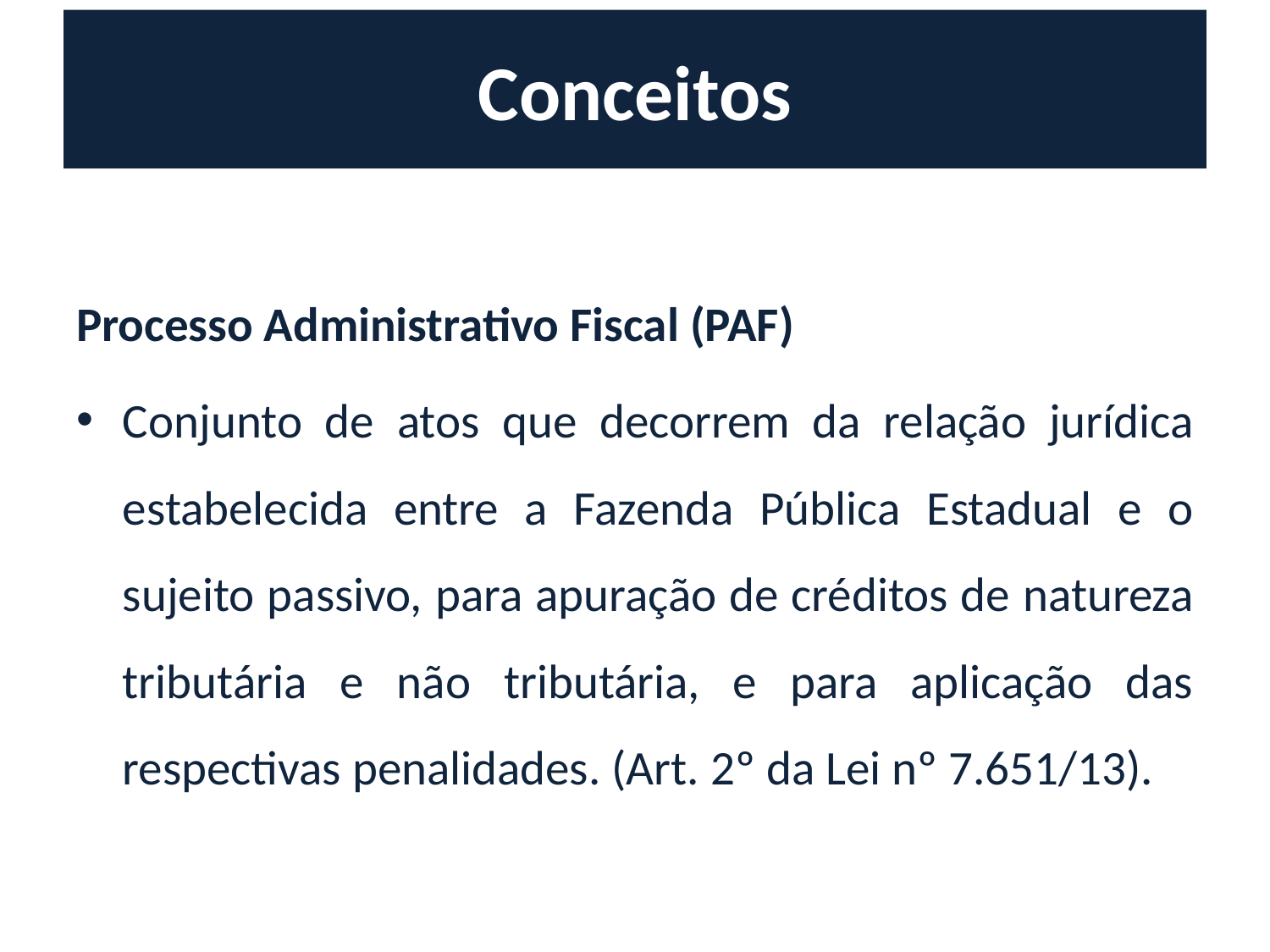

# Conceitos
Processo Administrativo Fiscal (PAF)
Conjunto de atos que decorrem da relação jurídica estabelecida entre a Fazenda Pública Estadual e o sujeito passivo, para apuração de créditos de natureza tributária e não tributária, e para aplicação das respectivas penalidades. (Art. 2º da Lei nº 7.651/13).